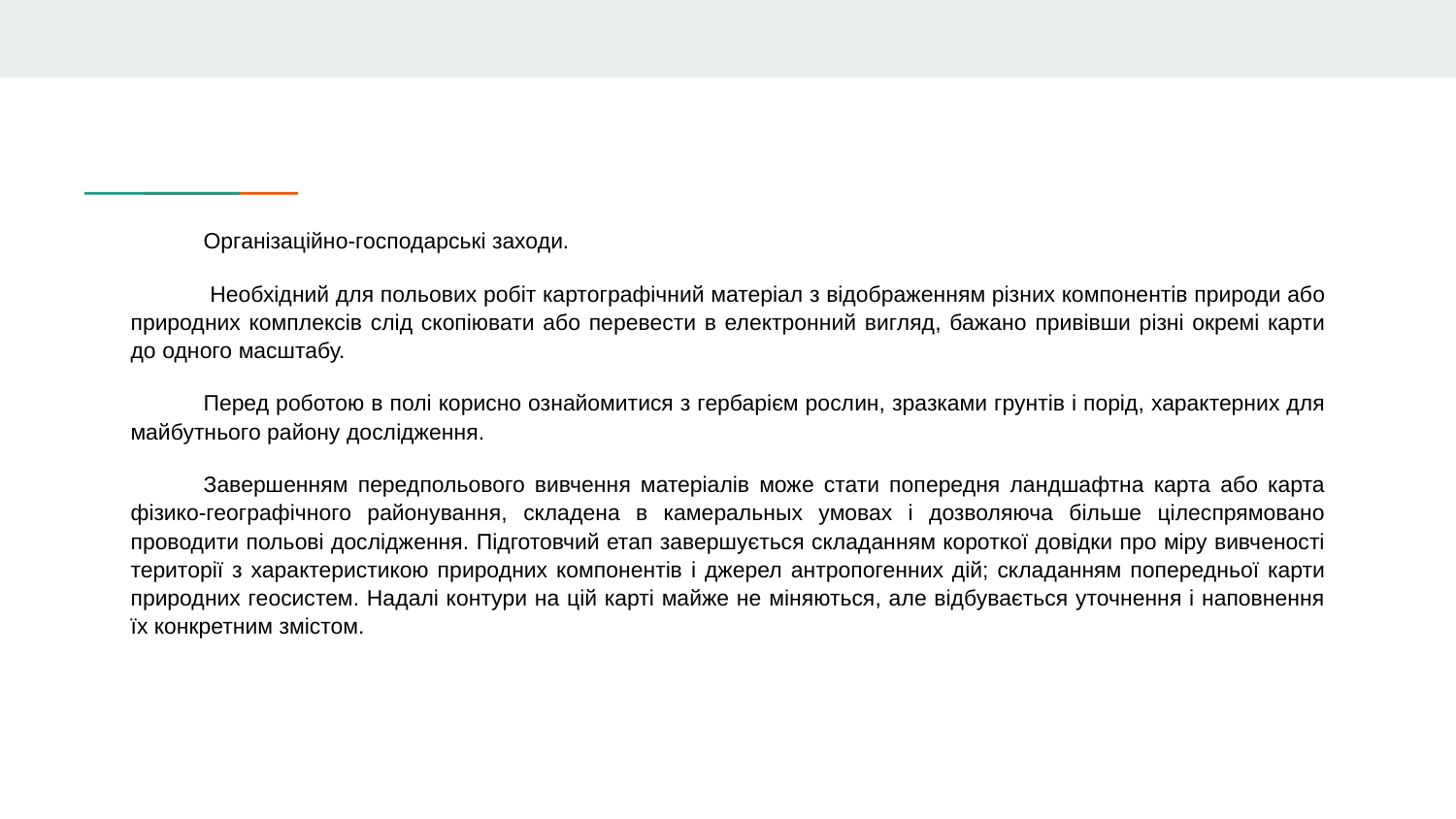

Організаційно-господарські заходи.
 Необхідний для польових робіт картографічний матеріал з відображенням різних компонентів природи або природних комплексів слід скопіювати або перевести в електронний вигляд, бажано привівши різні окремі карти до одного масштабу.
Перед роботою в полі корисно ознайомитися з гербарієм рослин, зразками грунтів і порід, характерних для майбутнього району дослідження.
Завершенням передпольового вивчення матеріалів може стати попередня ландшафтна карта або карта фізико-географічного районування, складена в камеральных умовах і дозволяюча більше цілеспрямовано проводити польові дослідження. Підготовчий етап завершується складанням короткої довідки про міру вивченості території з характеристикою природних компонентів і джерел антропогенних дій; складанням попередньої карти природних геосистем. Надалі контури на цій карті майже не міняються, але відбувається уточнення і наповнення їх конкретним змістом.